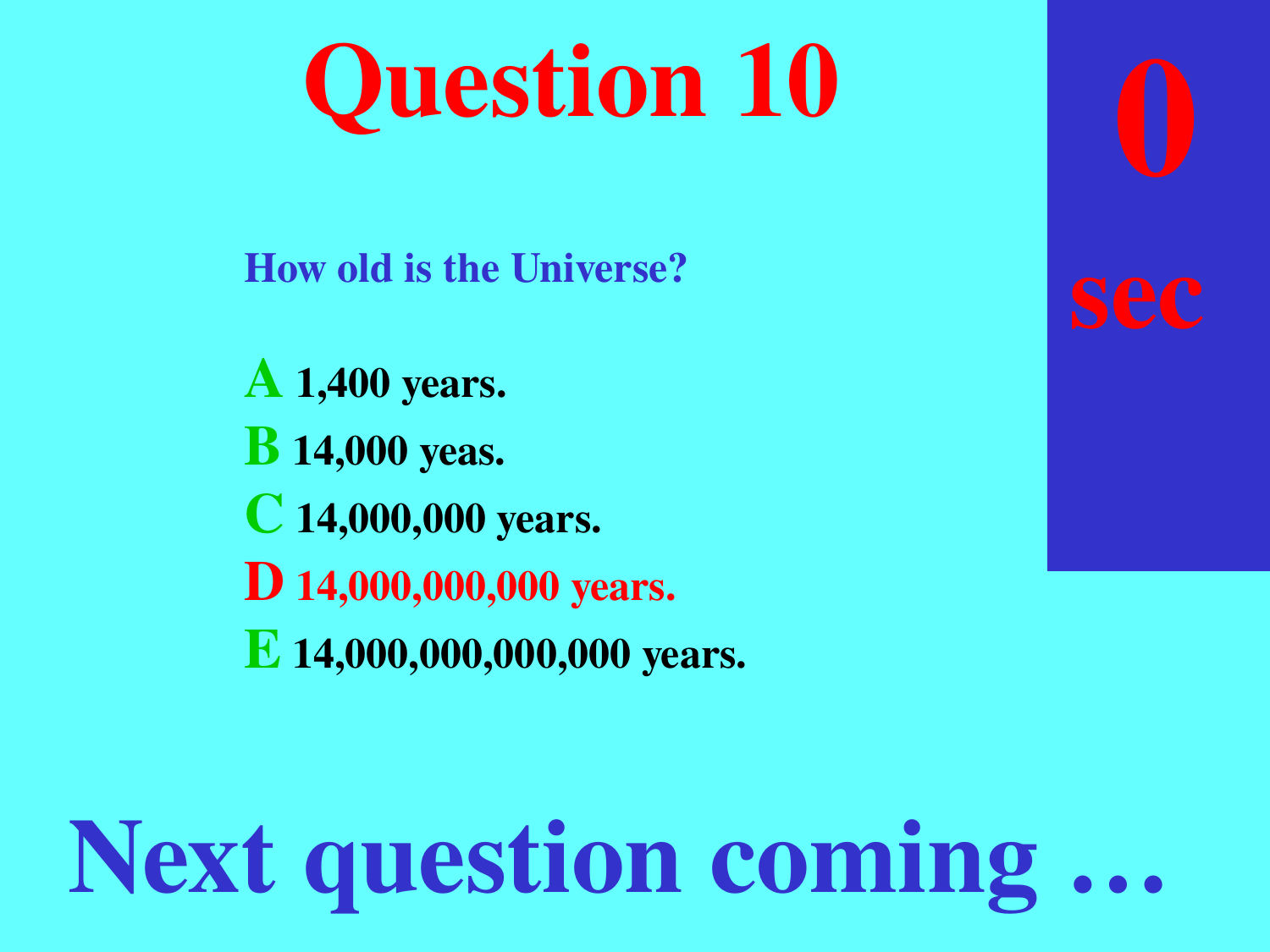

sec
30
29
28
27
26
25
24
23
22
21
20
18
17
16
15
14
13
12
11
10
 9
 8
 7
 6
 5
 4
 3
 2
 1
 0
19
# Question 10
How old is the Universe?

A 1,400 years.
B 14,000 yeas.
C 14,000,000 years.
D 14,000,000,000 years.
E 14,000,000,000,000 years.
Next question coming …